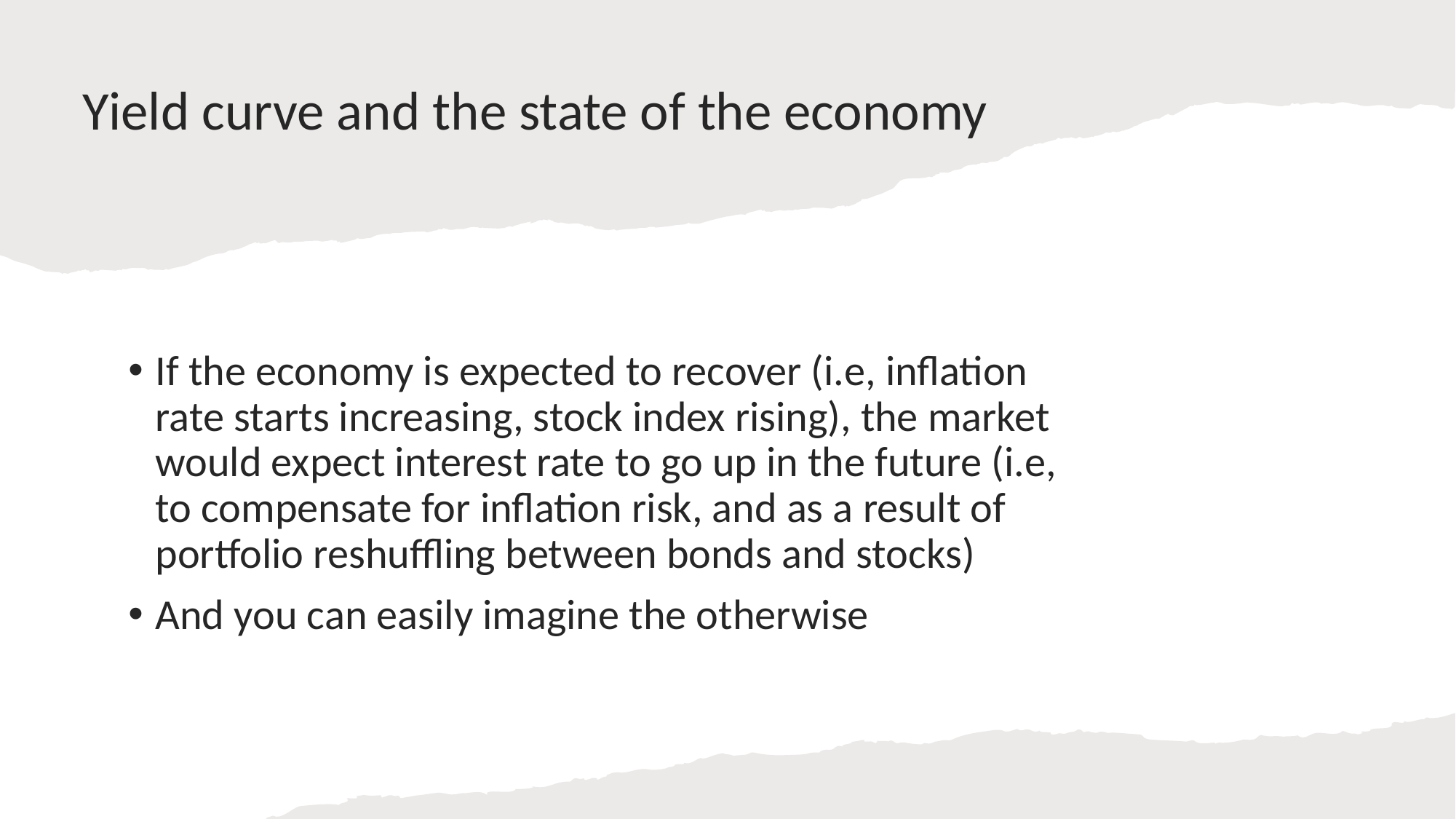

# Yield curve and the state of the economy
If the economy is expected to recover (i.e, inflation rate starts increasing, stock index rising), the market would expect interest rate to go up in the future (i.e, to compensate for inflation risk, and as a result of portfolio reshuffling between bonds and stocks)
And you can easily imagine the otherwise